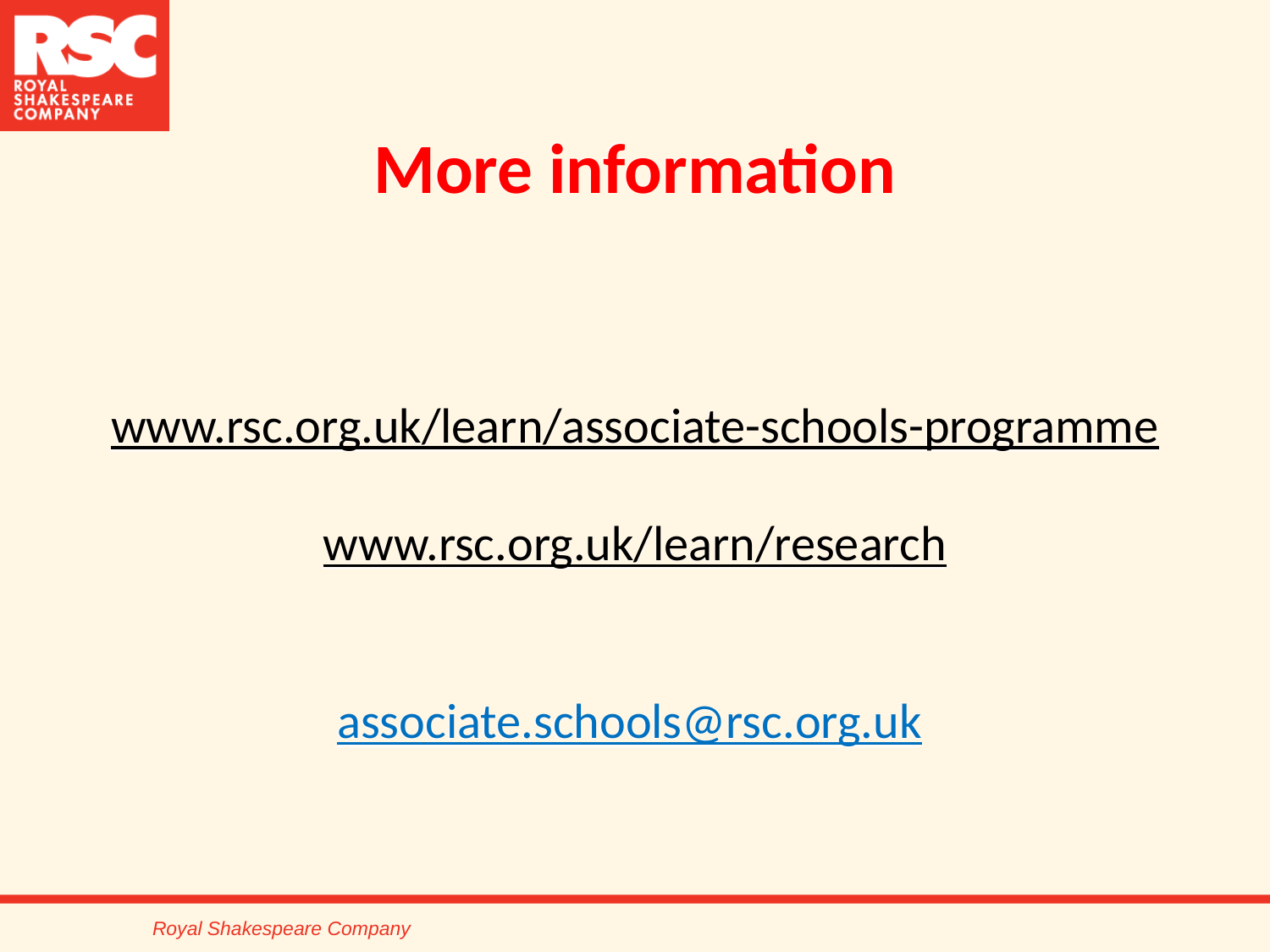

# More information www.rsc.org.uk/learn/associate-schools-programme www.rsc.org.uk/learn/research associate.schools@rsc.org.uk
Royal Shakespeare Company